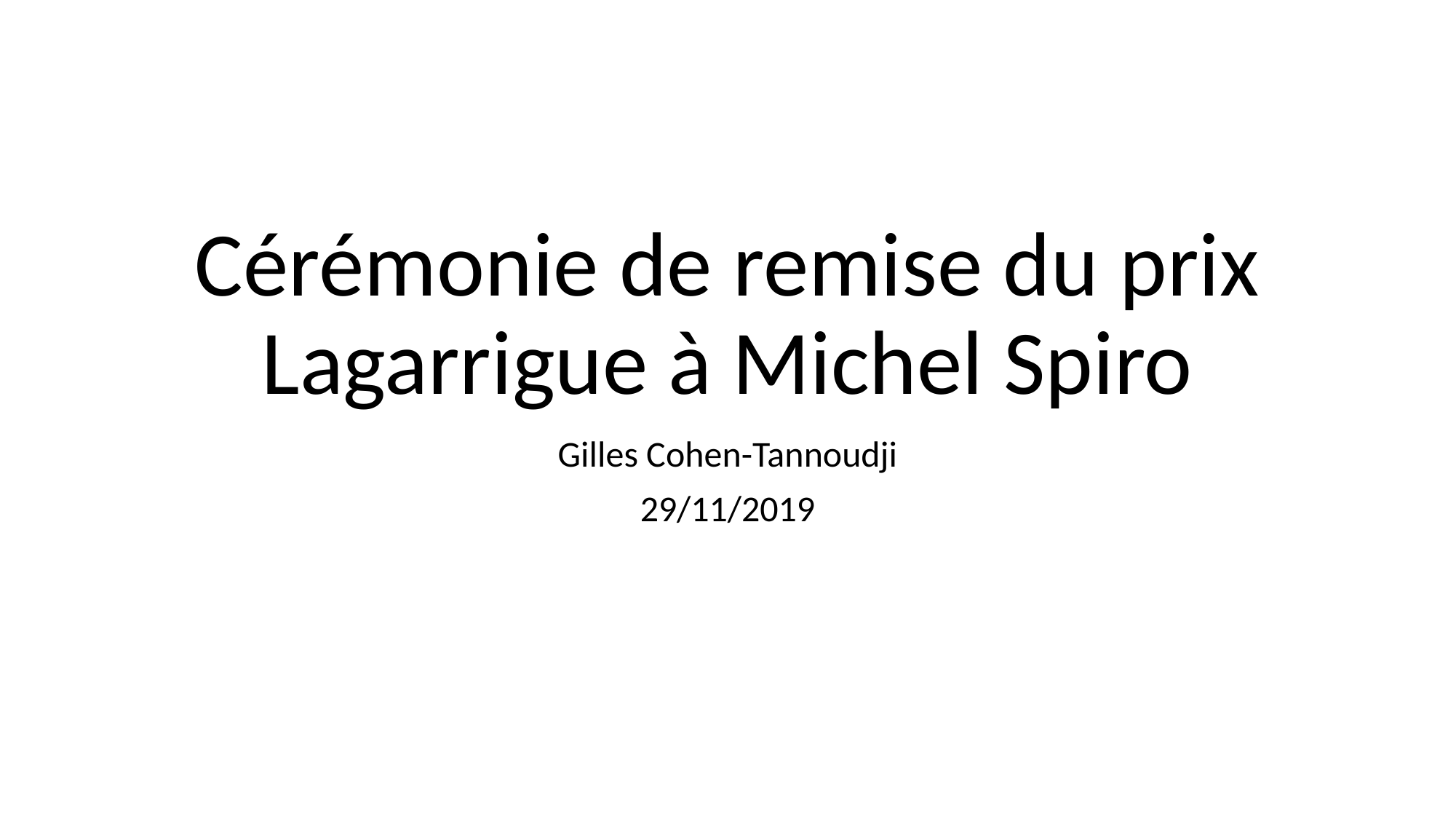

# Cérémonie de remise du prix Lagarrigue à Michel Spiro
Gilles Cohen-Tannoudji
29/11/2019